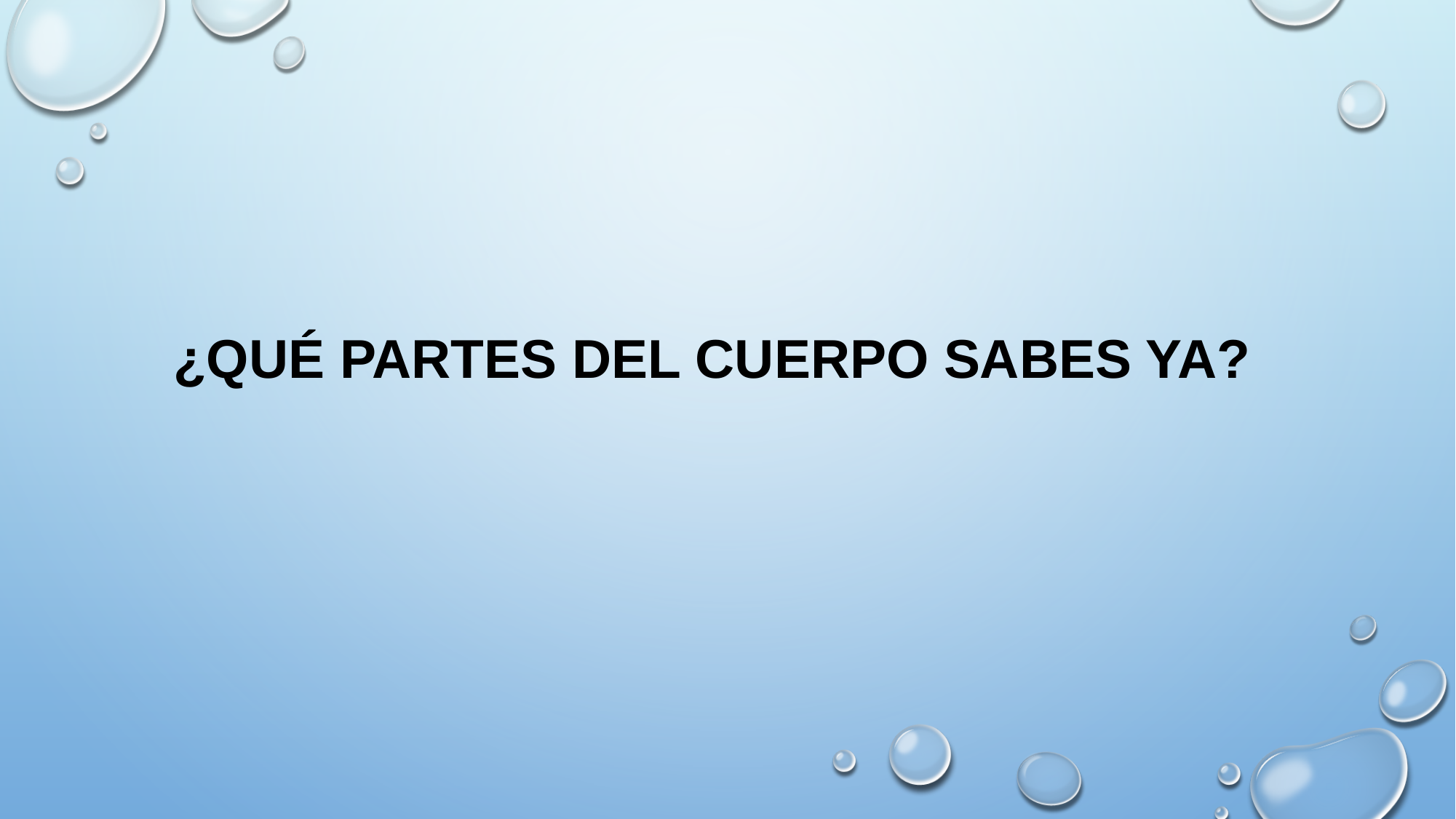

# ¿QUÉ PARTES DEL CUERPO SABES YA?